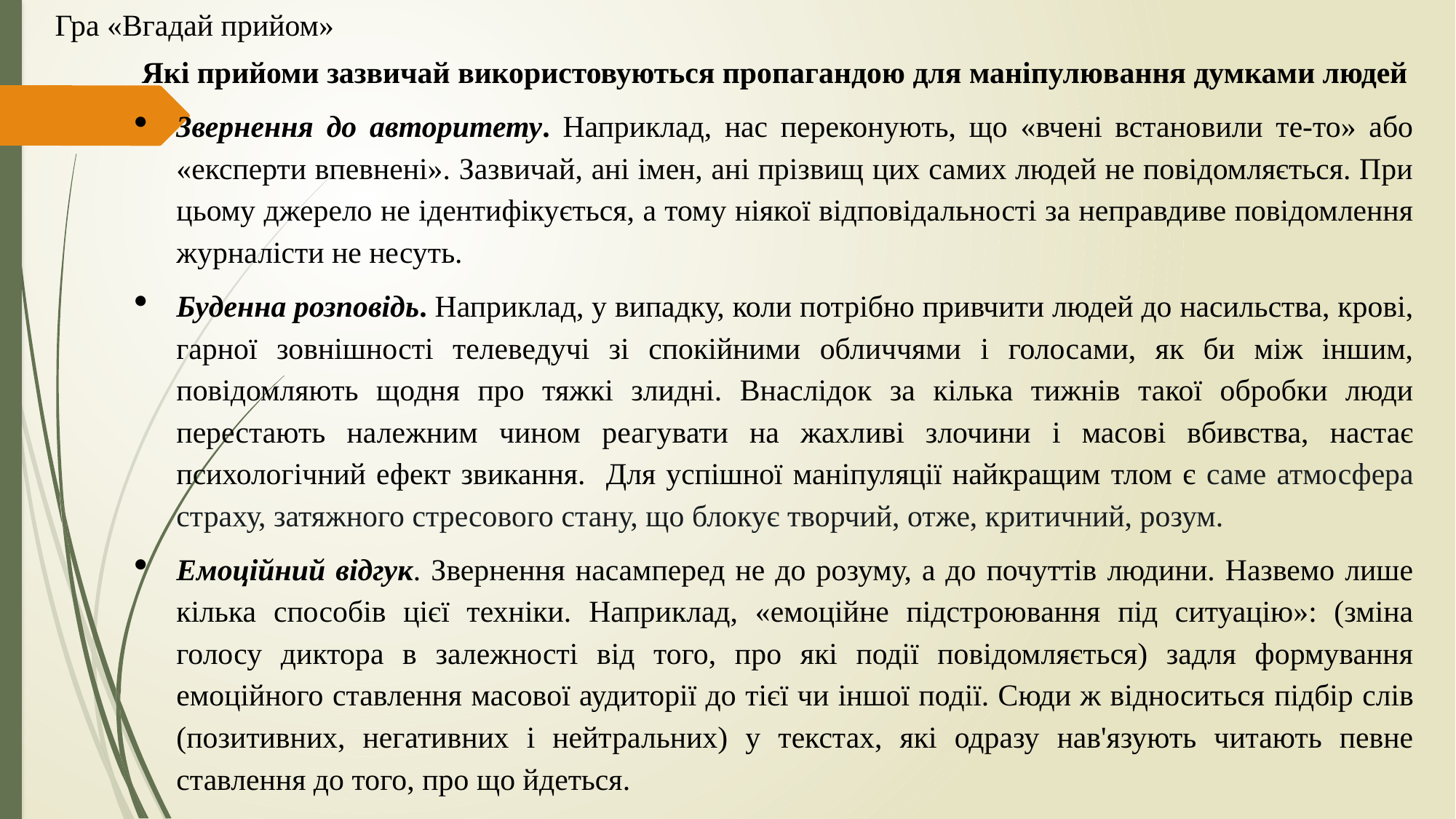

Гра «Вгадай прийом»
Які прийоми зазвичай використовуються пропагандою для маніпулювання думками людей
Звернення до авторитету. Наприклад, нас переконують, що «вчені встановили те-то» або «експерти впевнені». Зазвичай, ані імен, ані прізвищ цих самих людей не повідомляється. При цьому джерело не ідентифікується, а тому ніякої відповідальності за неправдиве повідомлення журналісти не несуть.
Буденна розповідь. Наприклад, у випадку, коли потрібно привчити людей до насильства, крові, гарної зовнішності телеведучі зі спокійними обличчями і голосами, як би між іншим, повідомляють щодня про тяжкі злидні. Внаслідок за кілька тижнів такої обробки люди перестають належним чином реагувати на жахливі злочини і масові вбивства, настає психологічний ефект звикання.  Для успішної маніпуляції найкращим тлом є саме атмосфера страху, затяжного стресового стану, що блокує творчий, отже, критичний, розум.
Емоційний відгук. Звернення насамперед не до розуму, а до почуттів людини. Назвемо лише кілька способів цієї техніки. Наприклад, «емоційне підстроювання під ситуацію»: (зміна голосу диктора в залежності від того, про які події повідомляється) задля формування емоційного ставлення масової аудиторії до тієї чи іншої події. Сюди ж відноситься підбір слів (позитивних, негативних і нейтральних) у текстах, які одразу нав'язують читають певне ставлення до того, про що йдеться.